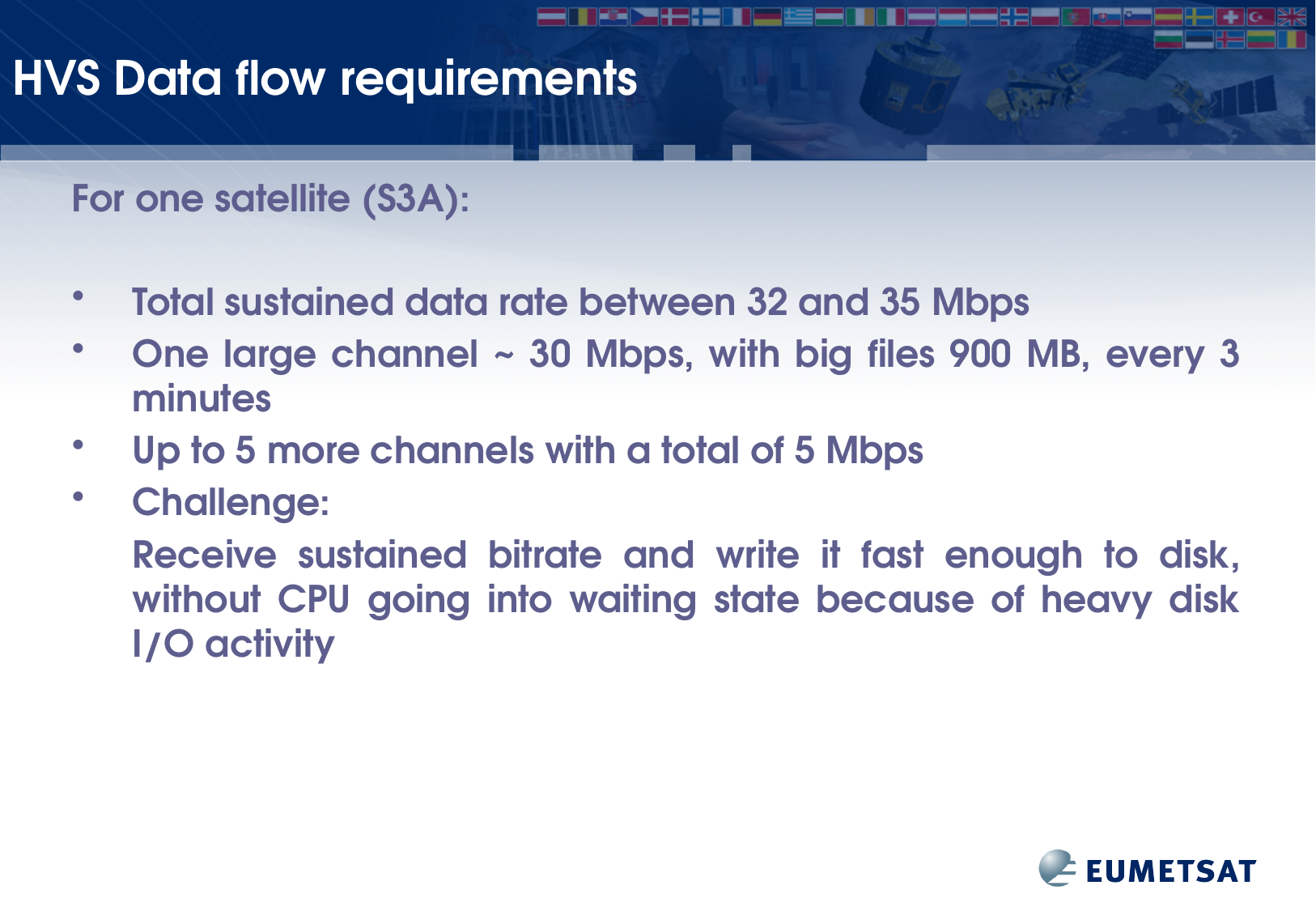

# HVS Data flow requirements
For one satellite (S3A):

Total sustained data rate between 32 and 35 Mbps
One large channel ~ 30 Mbps, with big files 900 MB, every 3 minutes
Up to 5 more channels with a total of 5 Mbps
Challenge:
	Receive sustained bitrate and write it fast enough to disk, without CPU going into waiting state because of heavy disk I/O activity